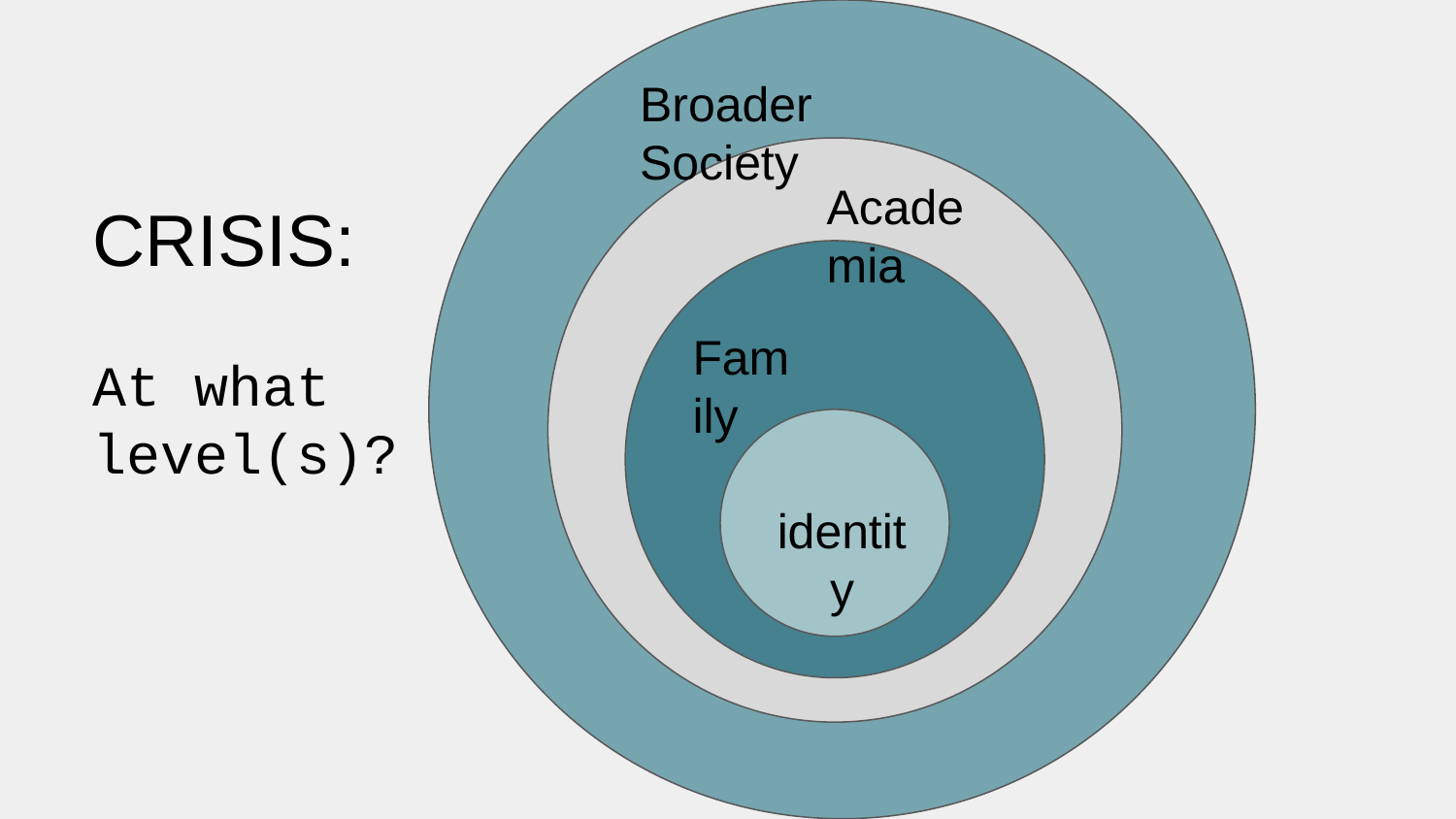

Broader Society

Academia
# CRISIS: At what level(s)?

Family

identity